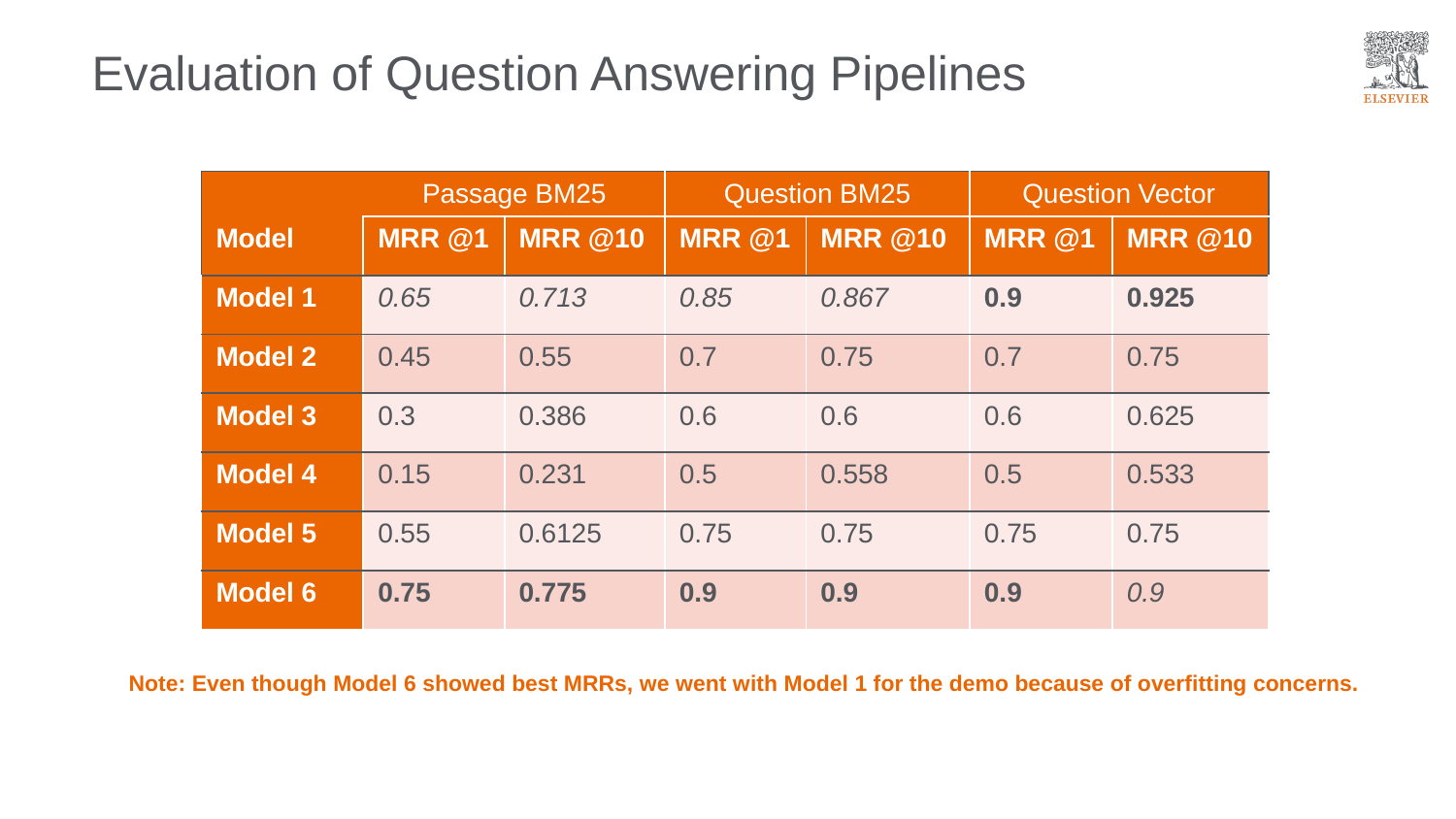

# Evaluation of Question Answering Pipelines
|  | Passage BM25 |  | Question BM25 |  | Question Vector |  |
| --- | --- | --- | --- | --- | --- | --- |
| Model | MRR @1 | MRR @10 | MRR @1 | MRR @10 | MRR @1 | MRR @10 |
| Model 1 | 0.65 | 0.713 | 0.85 | 0.867 | 0.9 | 0.925 |
| Model 2 | 0.45 | 0.55 | 0.7 | 0.75 | 0.7 | 0.75 |
| Model 3 | 0.3 | 0.386 | 0.6 | 0.6 | 0.6 | 0.625 |
| Model 4 | 0.15 | 0.231 | 0.5 | 0.558 | 0.5 | 0.533 |
| Model 5 | 0.55 | 0.6125 | 0.75 | 0.75 | 0.75 | 0.75 |
| Model 6 | 0.75 | 0.775 | 0.9 | 0.9 | 0.9 | 0.9 |
Note: Even though Model 6 showed best MRRs, we went with Model 1 for the demo because of overfitting concerns.